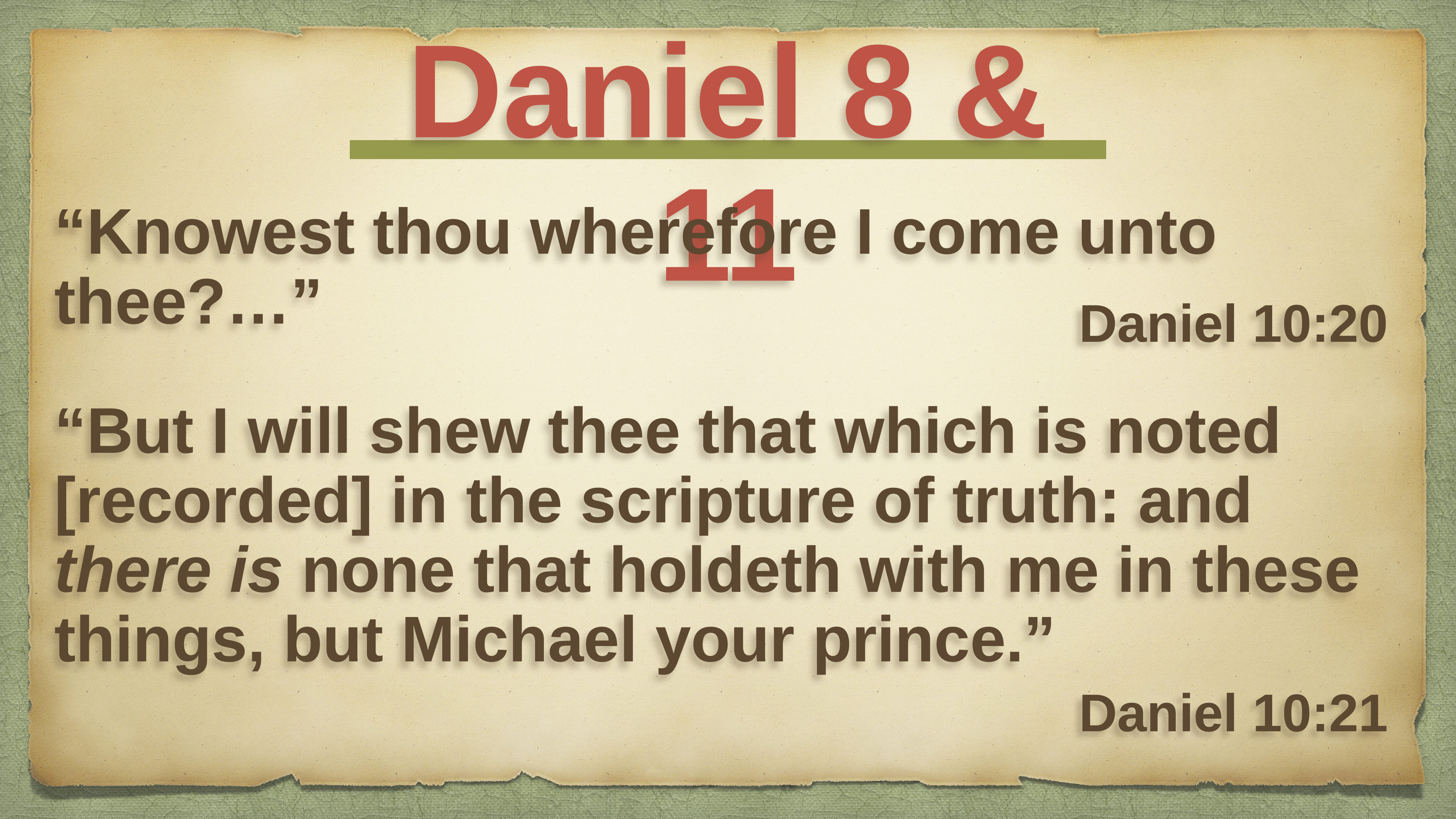

Daniel 8 & 11

“Knowest thou wherefore I come unto thee?…”
Daniel 10:20
“But I will shew thee that which is noted [recorded] in the scripture of truth: and there is none that holdeth with me in these things, but Michael your prince.”
Daniel 10:21